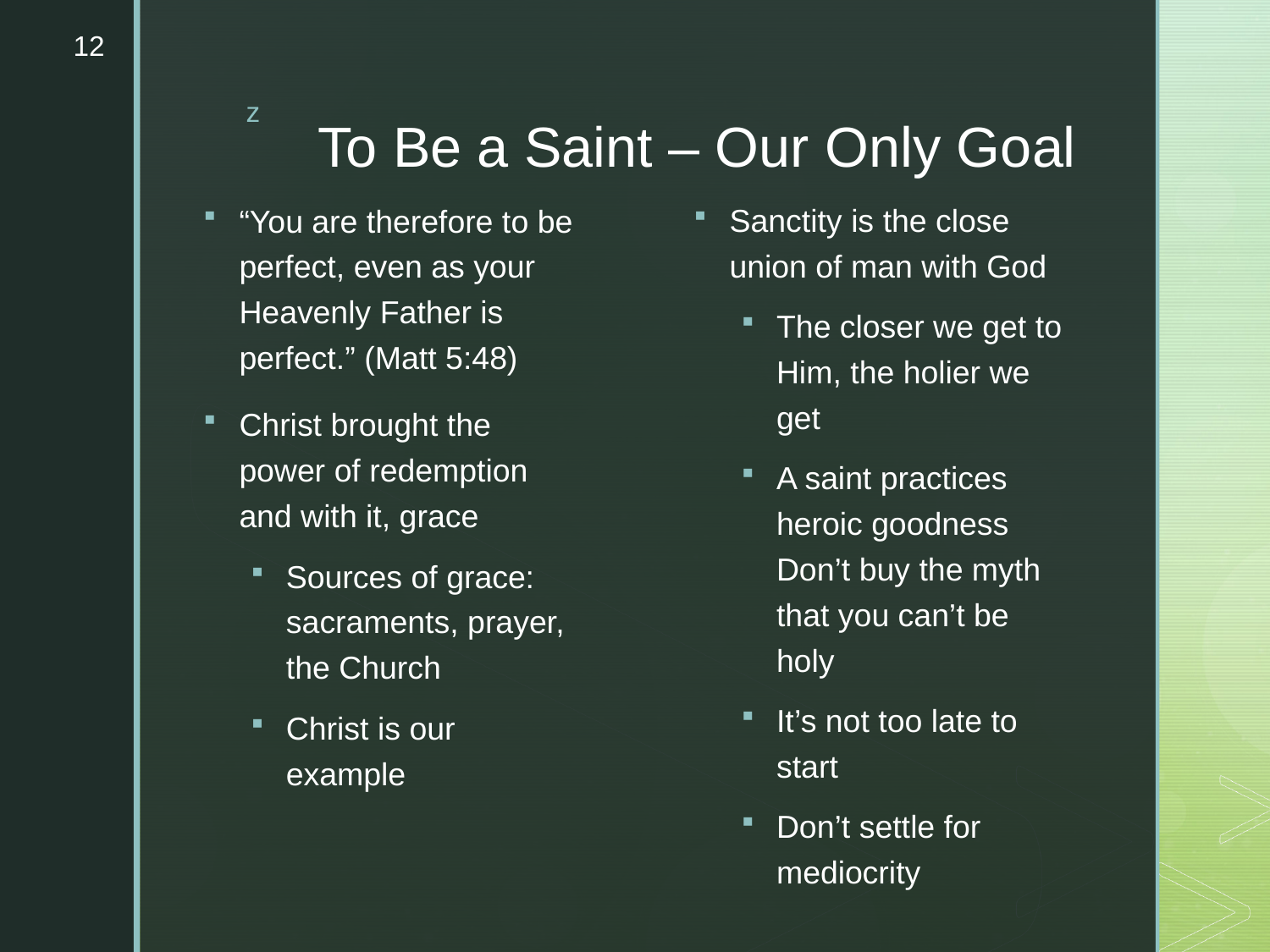

12
# To Be a Saint – Our Only Goal
Sanctity is the close union of man with God
The closer we get to Him, the holier we get
A saint practices heroic goodness Don’t buy the myth that you can’t be holy
It’s not too late to start
Don’t settle for mediocrity
“You are therefore to be perfect, even as your Heavenly Father is perfect.” (Matt 5:48)
Christ brought the power of redemption and with it, grace
Sources of grace: sacraments, prayer, the Church
Christ is our example